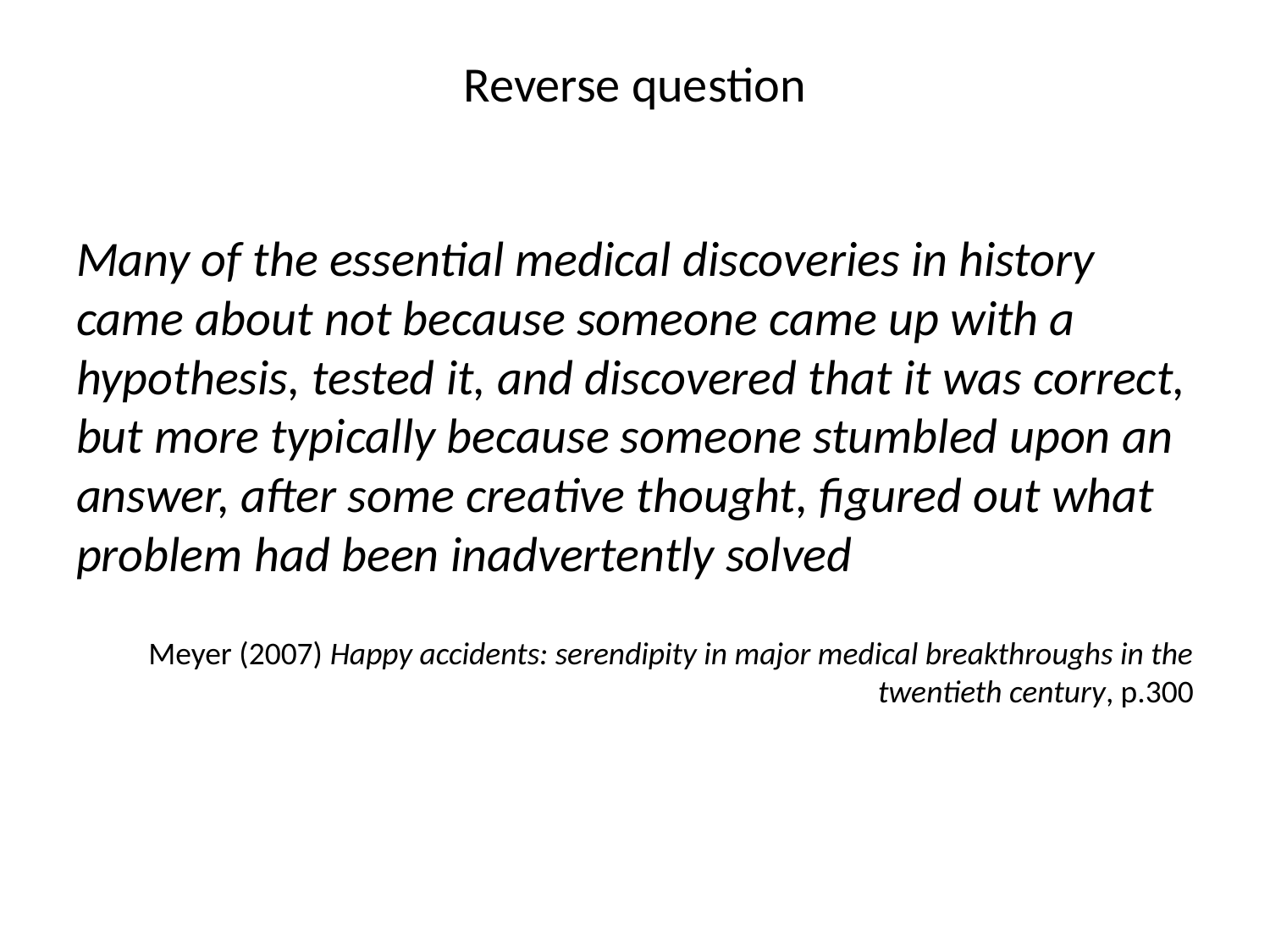

# Reverse question

Many of the essential medical discoveries in history came about not because someone came up with a hypothesis, tested it, and discovered that it was correct, but more typically because someone stumbled upon an answer, after some creative thought, figured out what problem had been inadvertently solved

Meyer (2007) Happy accidents: serendipity in major medical breakthroughs in the twentieth century, p.300